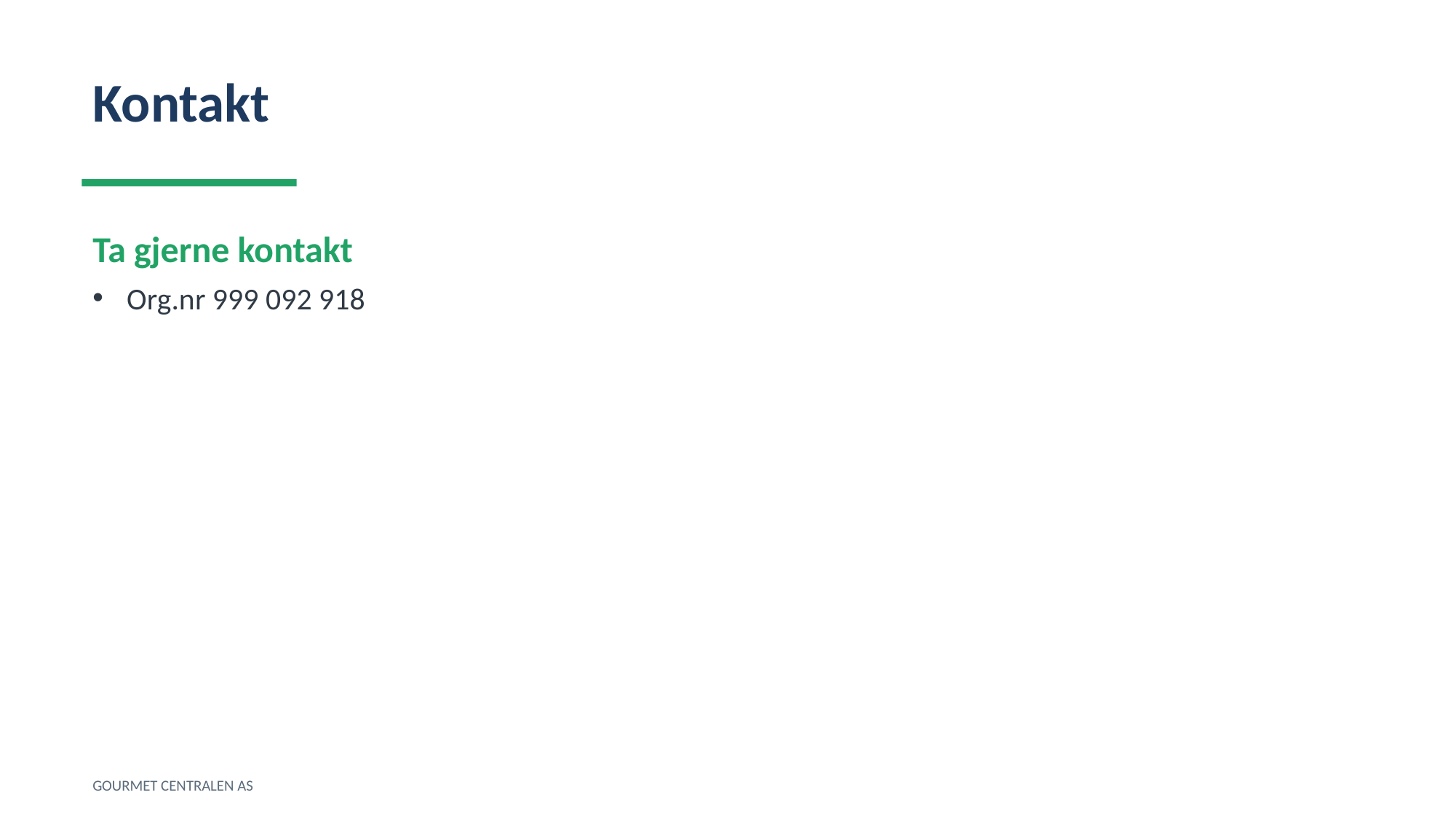

Kontakt

Ta gjerne kontakt
Org.nr 999 092 918
GOURMET CENTRALEN AS